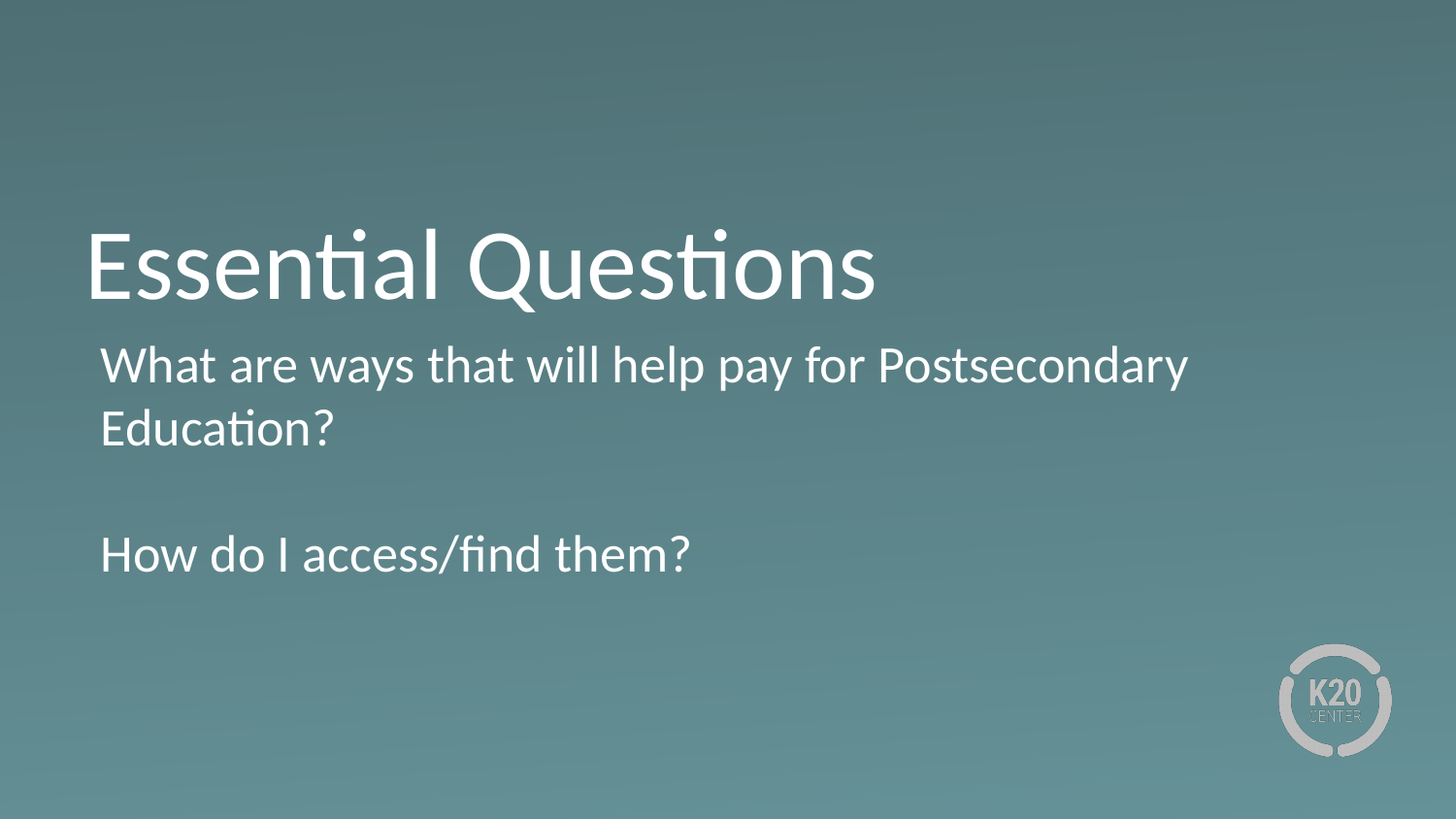

# Essential Questions
What are ways that will help pay for Postsecondary Education?

How do I access/find them?